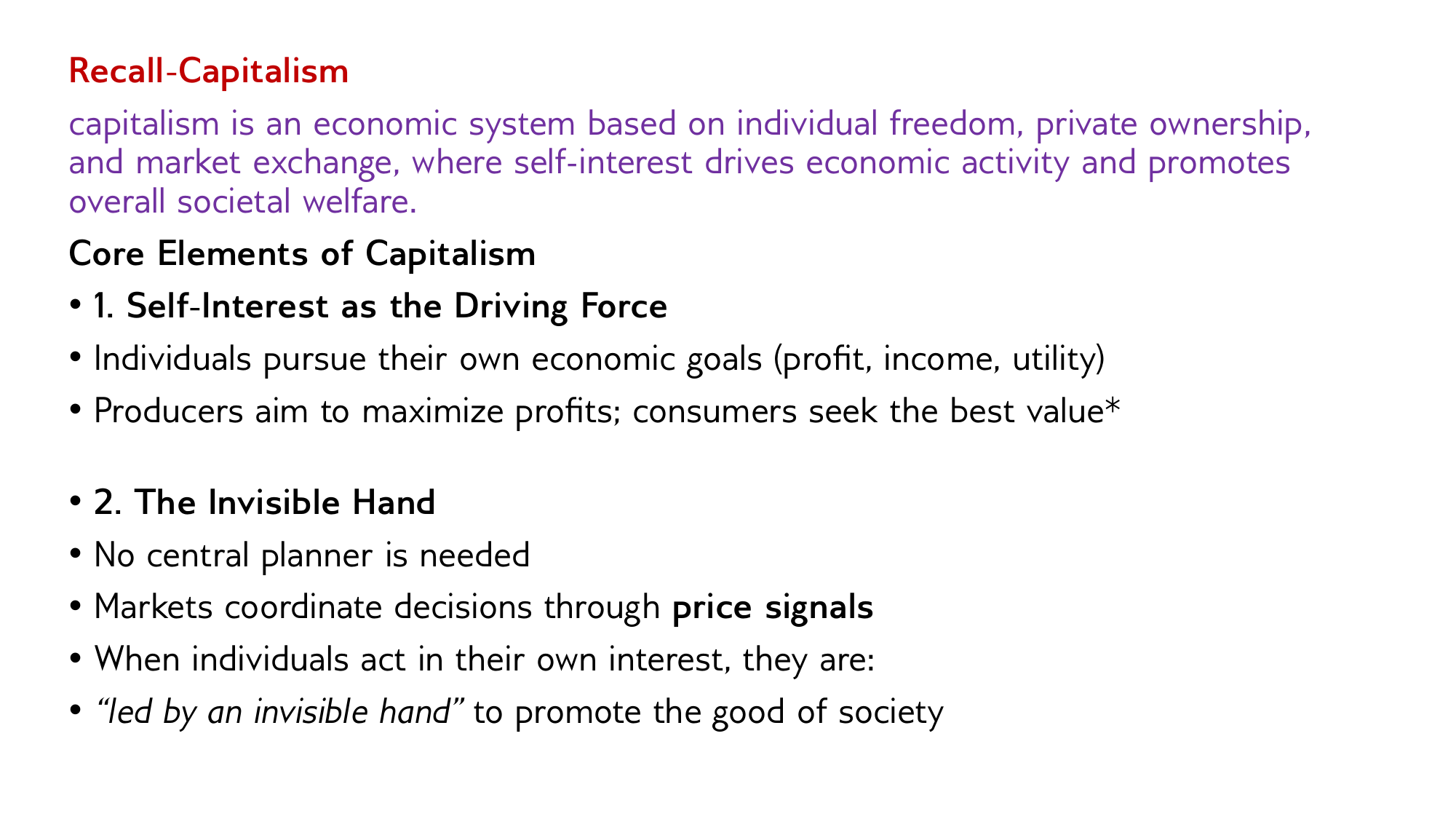

Recall-Capitalism
capitalism is an economic system based on individual freedom, private ownership, and market exchange, where self-interest drives economic activity and promotes overall societal welfare.
Core Elements of Capitalism
1. Self-Interest as the Driving Force
Individuals pursue their own economic goals (profit, income, utility)
Producers aim to maximize profits; consumers seek the best value*
2. The Invisible Hand
No central planner is needed
Markets coordinate decisions through price signals
When individuals act in their own interest, they are:
“led by an invisible hand” to promote the good of society